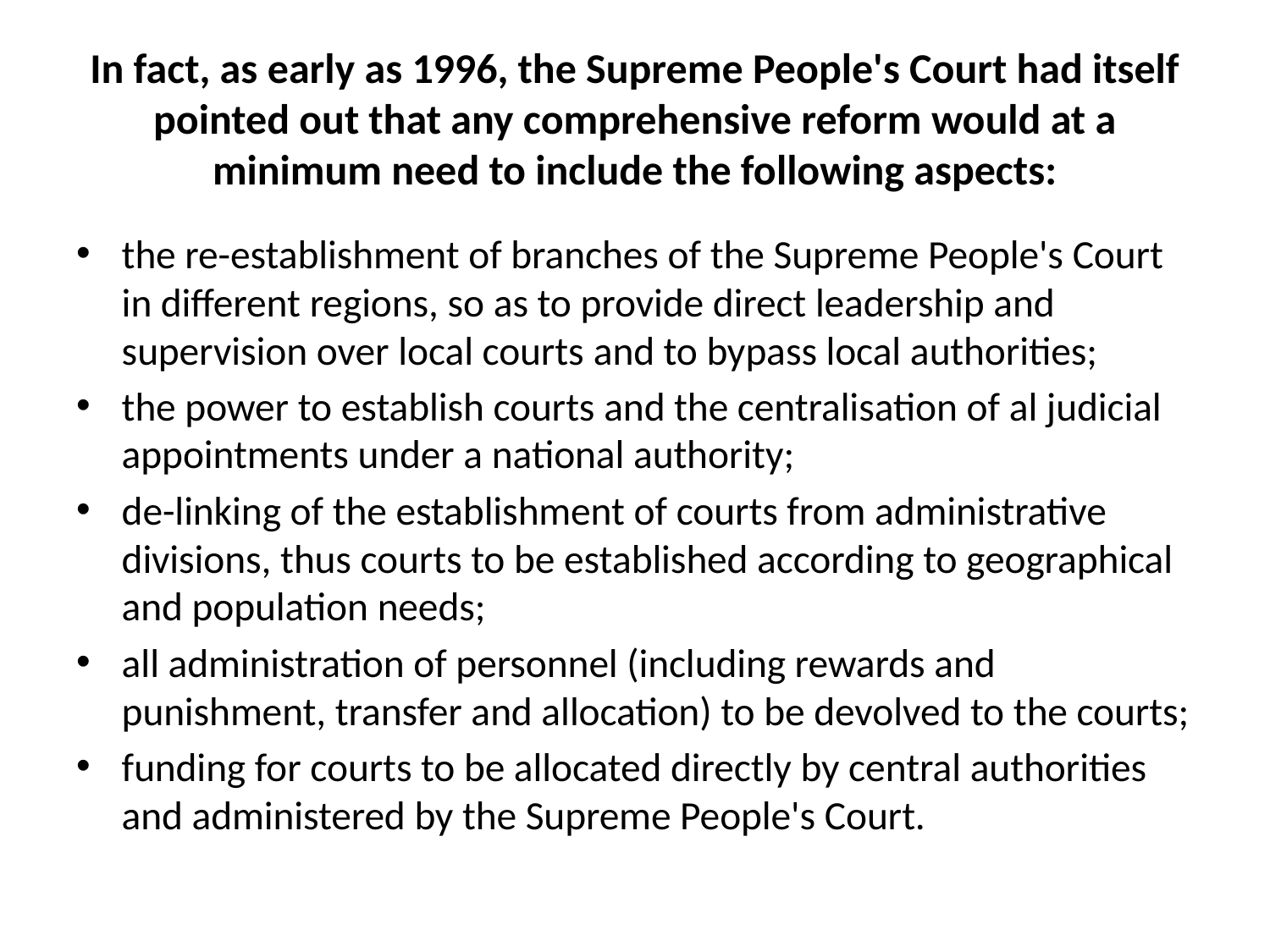

# In fact, as early as 1996, the Supreme People's Court had itself pointed out that any comprehensive reform would at a minimum need to include the following aspects:
the re-establishment of branches of the Supreme People's Court in different regions, so as to provide direct leadership and supervision over local courts and to bypass local authorities;
the power to establish courts and the centralisation of al judicial appointments under a national authority;
de-linking of the establishment of courts from administrative divisions, thus courts to be established according to geographical and population needs;
all administration of personnel (including rewards and punishment, transfer and allocation) to be devolved to the courts;
funding for courts to be allocated directly by central authorities and administered by the Supreme People's Court.